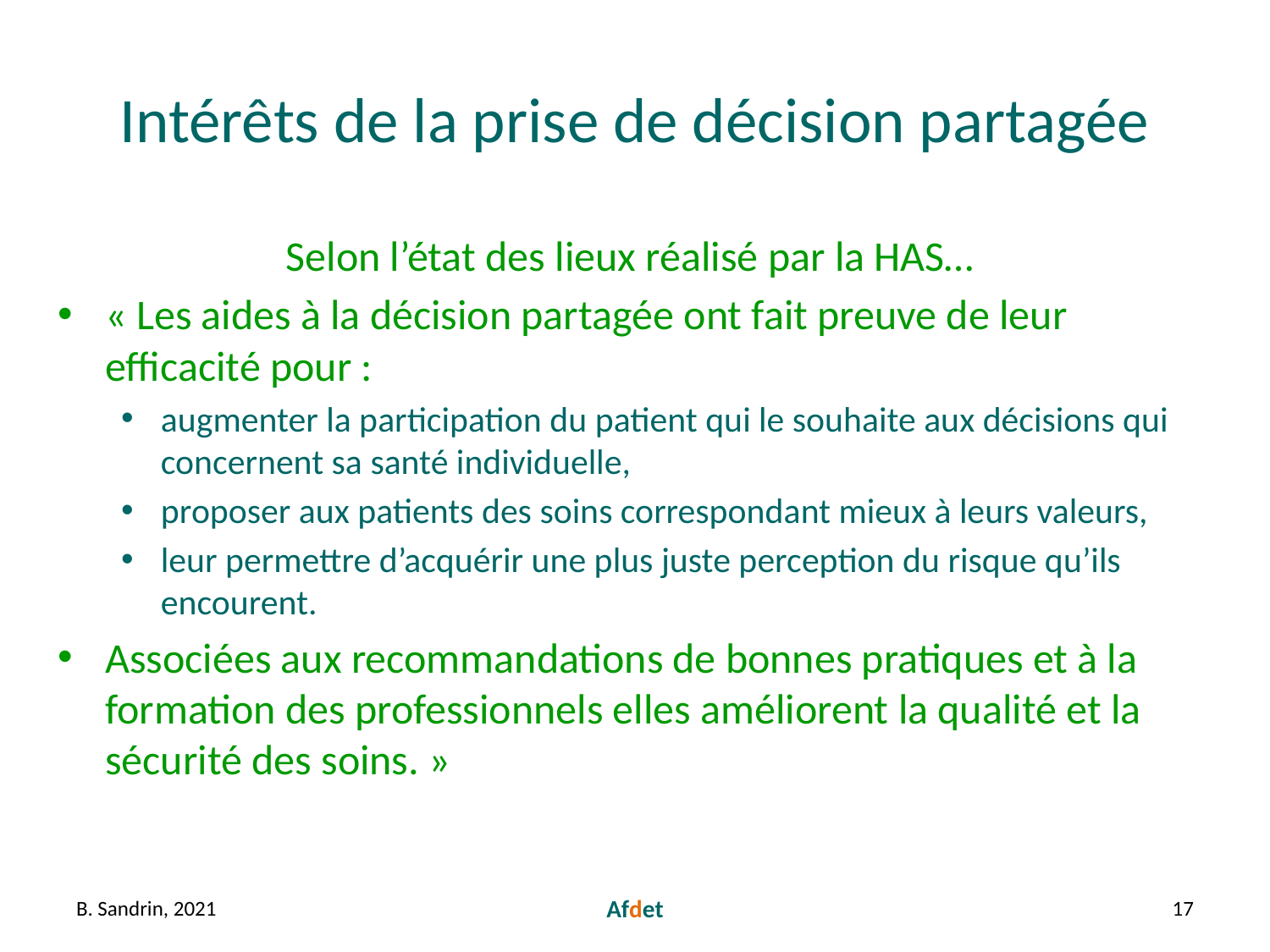

# Intérêts de la prise de décision partagée
Selon l’état des lieux réalisé par la HAS…
« Les aides à la décision partagée ont fait preuve de leur efficacité pour :
augmenter la participation du patient qui le souhaite aux décisions qui concernent sa santé individuelle,
proposer aux patients des soins correspondant mieux à leurs valeurs,
leur permettre d’acquérir une plus juste perception du risque qu’ils encourent.
Associées aux recommandations de bonnes pratiques et à la formation des professionnels elles améliorent la qualité et la sécurité des soins. »

B. Sandrin, 2021
Afdet
17